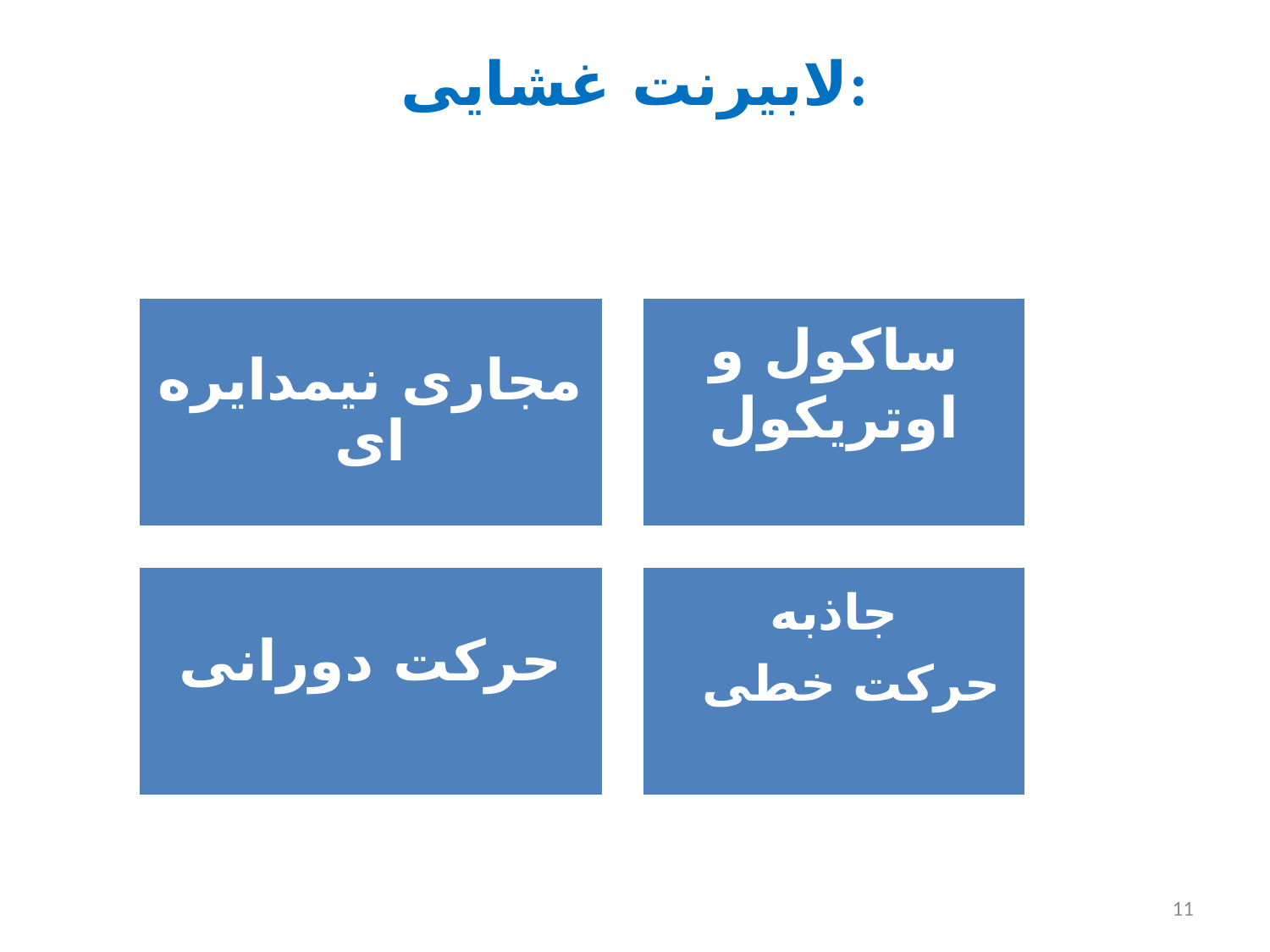

# لابيرنت غشایی:

مجاری نیمدایره ای
ساکول و اوتریکول

حرکت دورانى

جاذبه
حرکت خطی

11